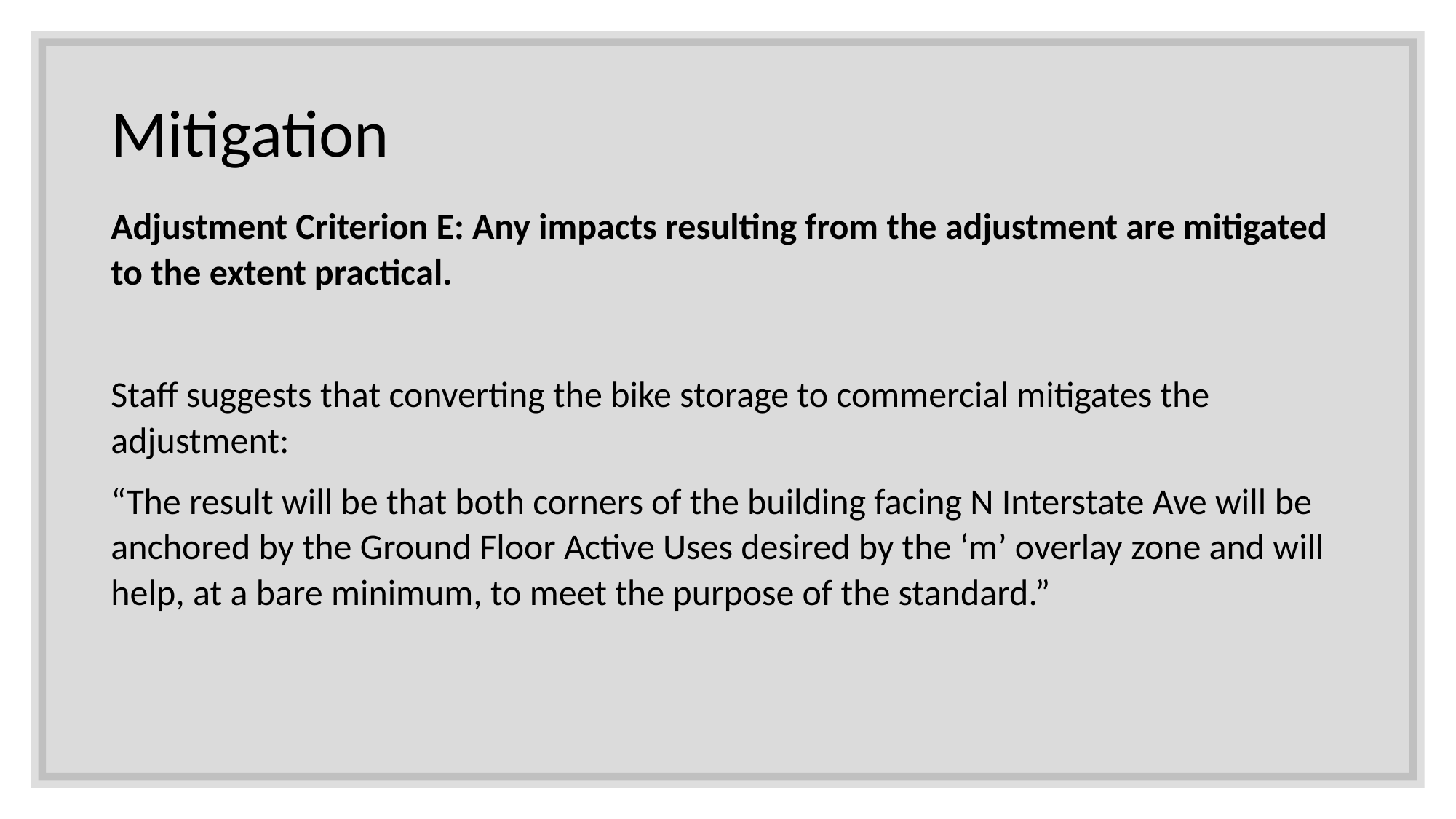

# Mitigation
Adjustment Criterion E: Any impacts resulting from the adjustment are mitigated to the extent practical.

Staff suggests that converting the bike storage to commercial mitigates the adjustment:
“The result will be that both corners of the building facing N Interstate Ave will be anchored by the Ground Floor Active Uses desired by the ‘m’ overlay zone and will help, at a bare minimum, to meet the purpose of the standard.”